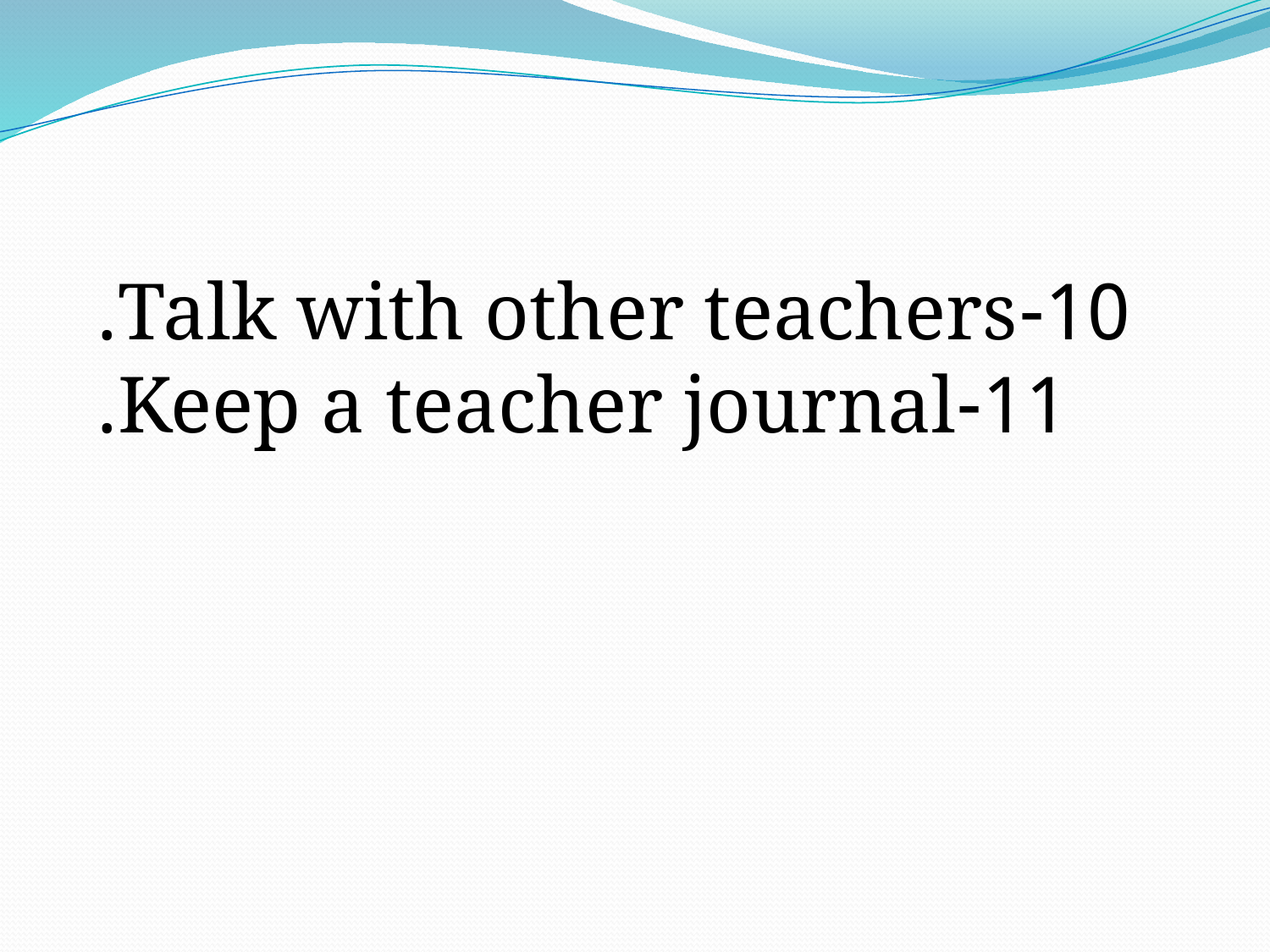

10-Talk with other teachers.
11-Keep a teacher journal.